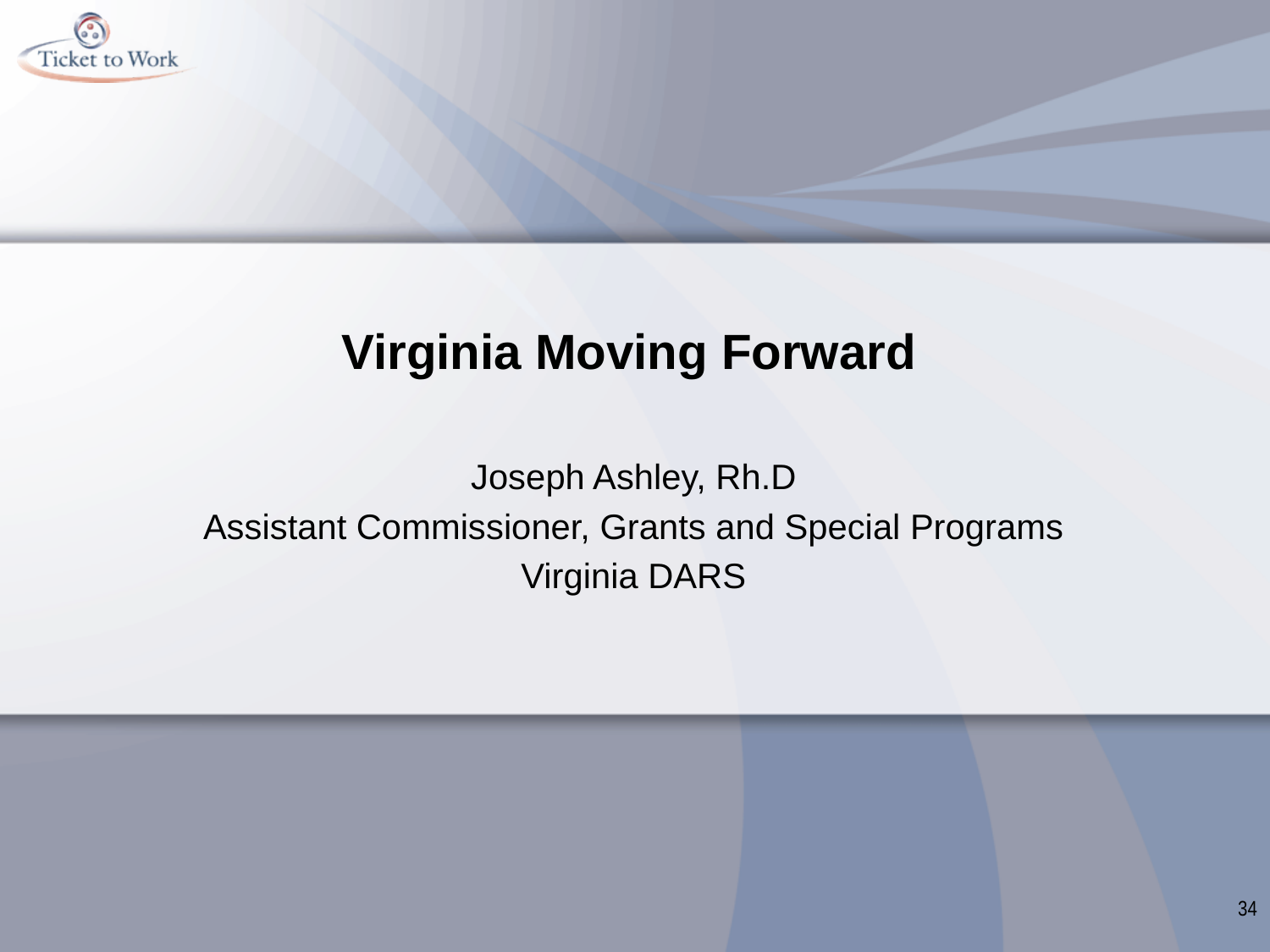

# Virginia Moving Forward
Joseph Ashley, Rh.D
Assistant Commissioner, Grants and Special Programs
Virginia DARS
34